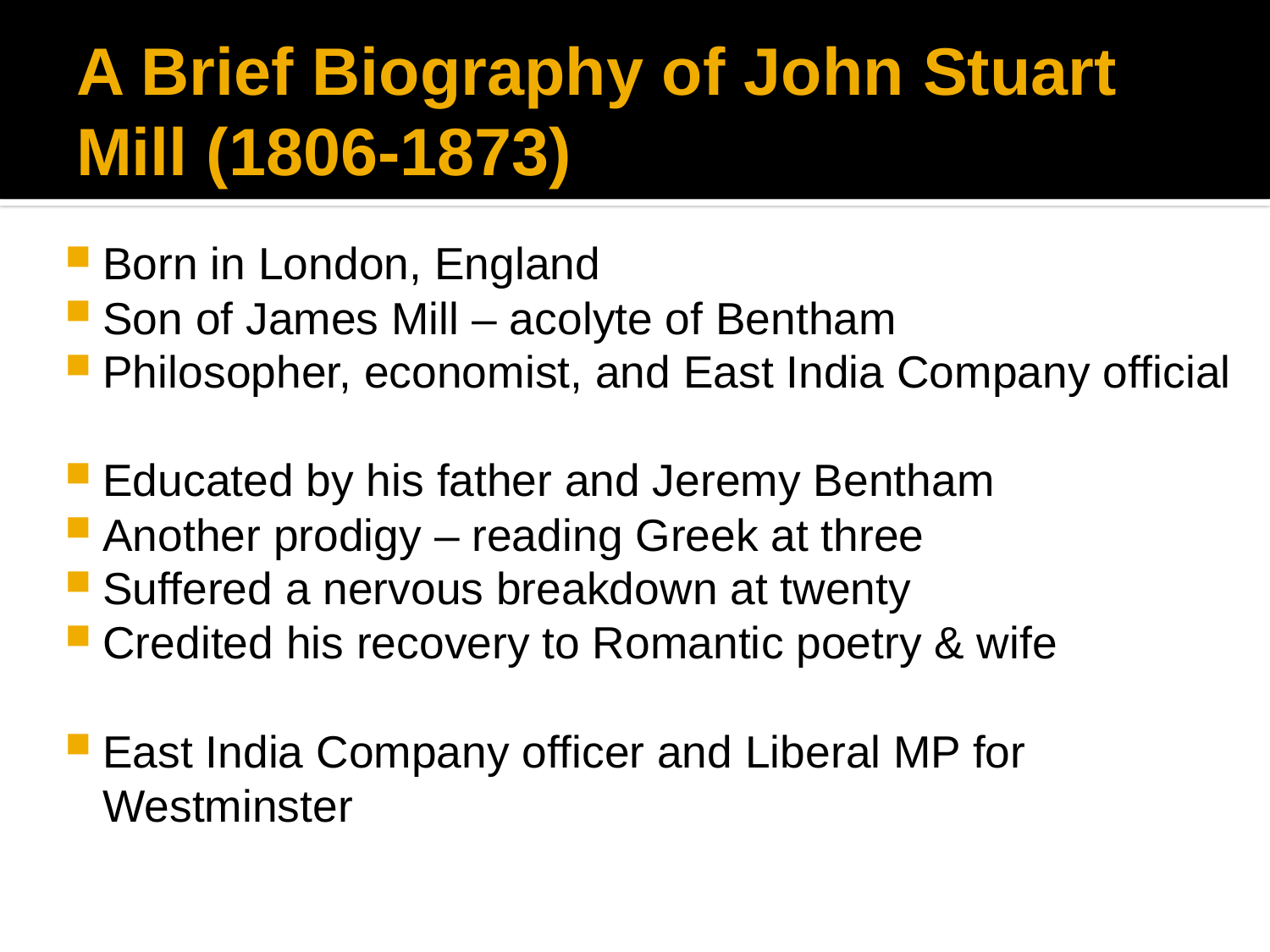

# A Brief Biography of John Stuart Mill (1806-1873)
Born in London, England
Son of James Mill – acolyte of Bentham
Philosopher, economist, and East India Company official

Educated by his father and Jeremy Bentham
Another prodigy – reading Greek at three
Suffered a nervous breakdown at twenty
Credited his recovery to Romantic poetry & wife

East India Company officer and Liberal MP for Westminster